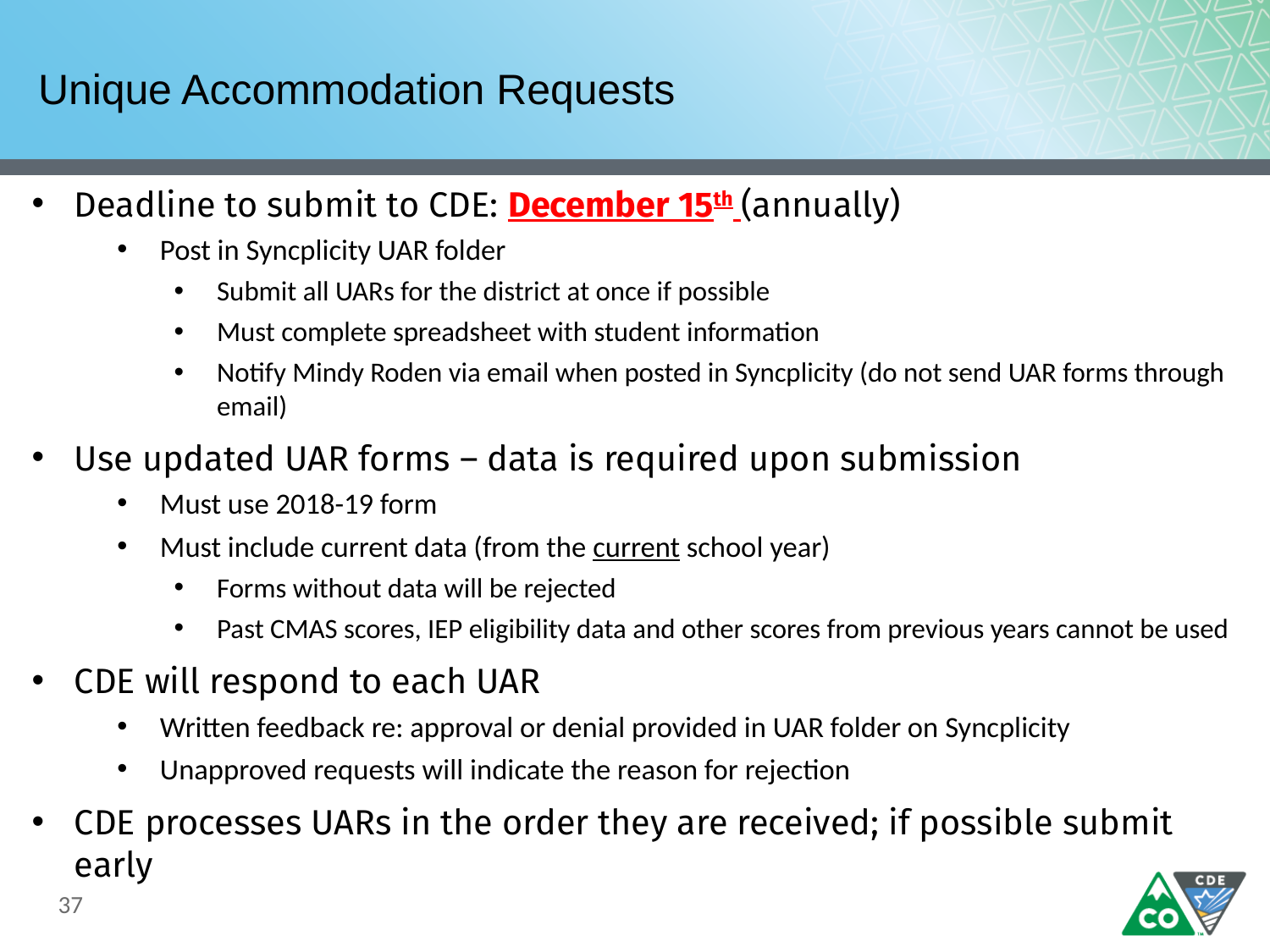

# Unique Accommodation Requests
Deadline to submit to CDE: December 15th (annually)
Post in Syncplicity UAR folder
Submit all UARs for the district at once if possible
Must complete spreadsheet with student information
Notify Mindy Roden via email when posted in Syncplicity (do not send UAR forms through email)
Use updated UAR forms – data is required upon submission
Must use 2018-19 form
Must include current data (from the current school year)
Forms without data will be rejected
Past CMAS scores, IEP eligibility data and other scores from previous years cannot be used
CDE will respond to each UAR
Written feedback re: approval or denial provided in UAR folder on Syncplicity
Unapproved requests will indicate the reason for rejection
CDE processes UARs in the order they are received; if possible submit early
37